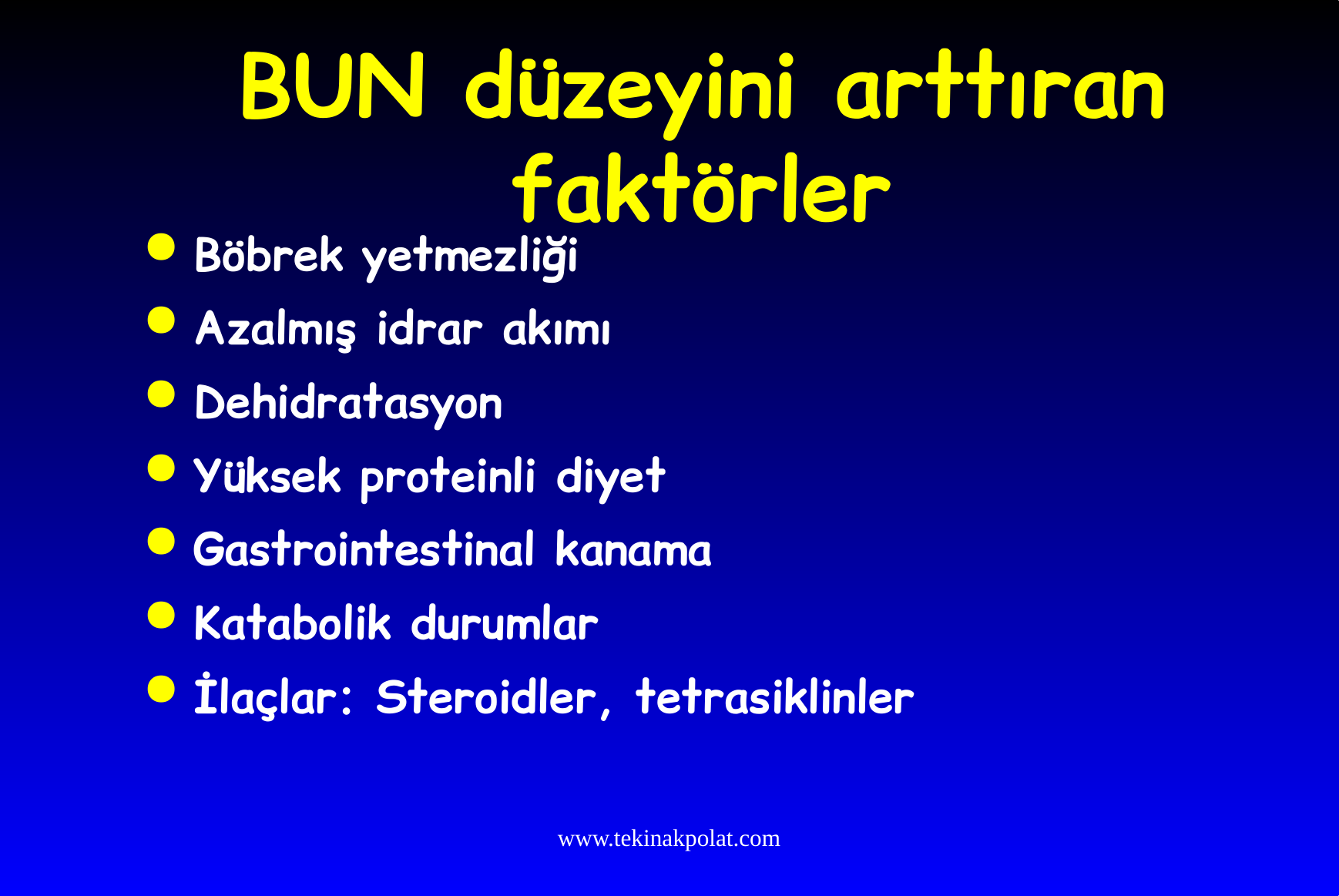

# BUN düzeyini arttıran faktörler
Böbrek yetmezliği
Azalmış idrar akımı
Dehidratasyon
Yüksek proteinli diyet
Gastrointestinal kanama
Katabolik durumlar
İlaçlar: Steroidler, tetrasiklinler

www.tekinakpolat.com